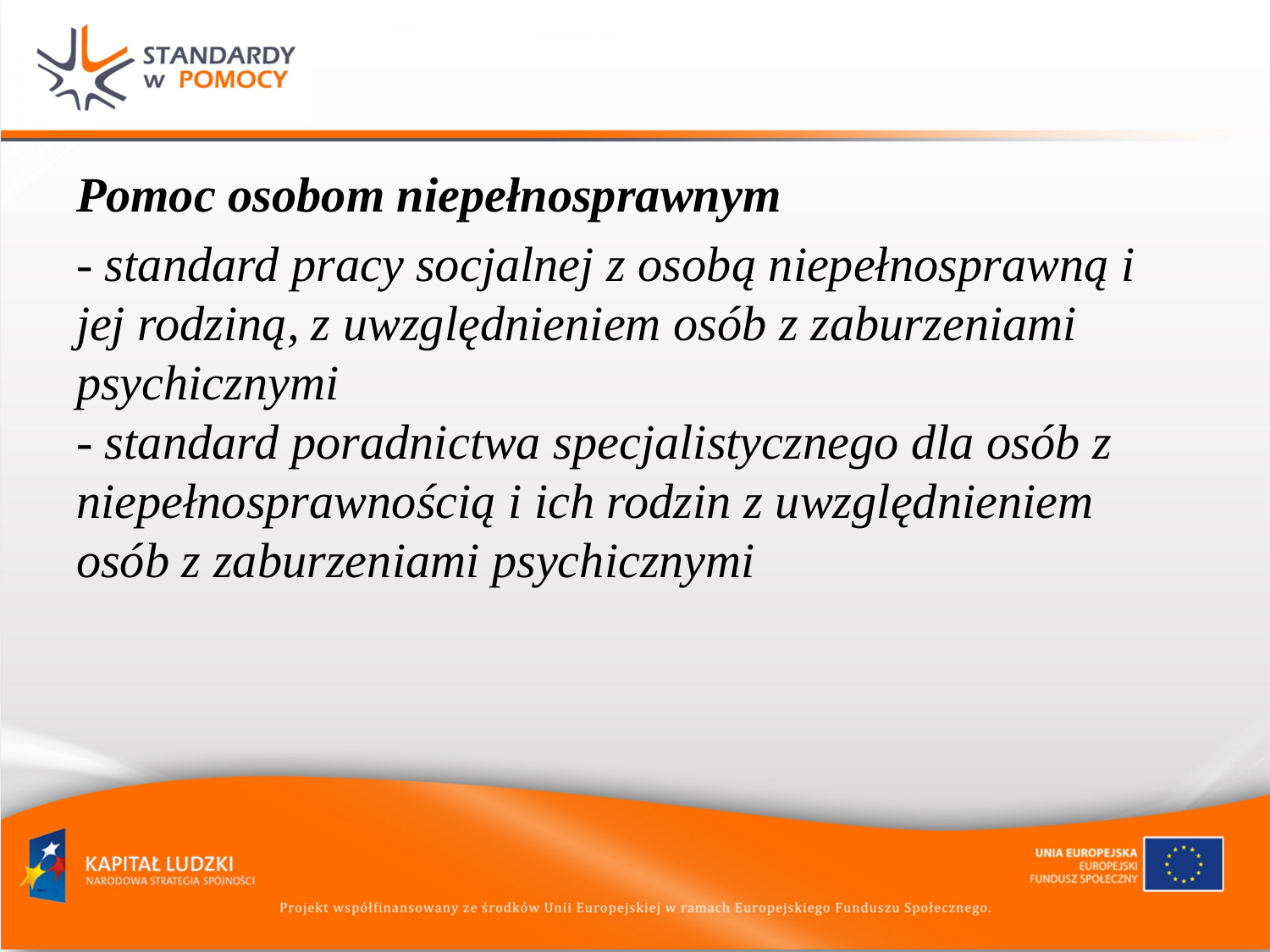

Pomoc osobom niepełnosprawnym
- standard pracy socjalnej z osobą niepełnosprawną i jej rodziną, z uwzględnieniem osób z zaburzeniami psychicznymi
- standard poradnictwa specjalistycznego dla osób z niepełnosprawnością i ich rodzin z uwzględnieniem osób z zaburzeniami psychicznymi